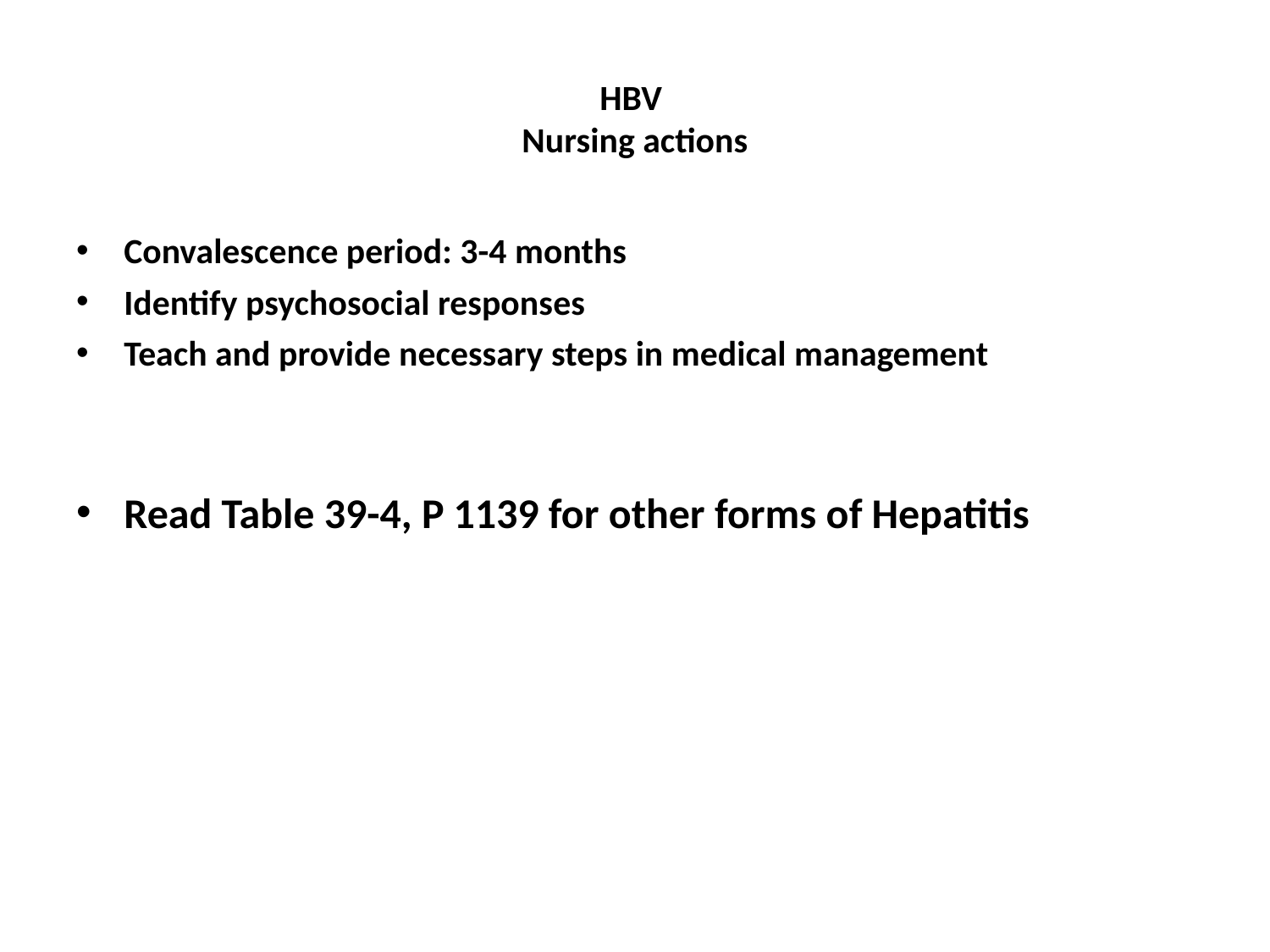

# HBV Nursing actions
Convalescence period: 3-4 months
Identify psychosocial responses
Teach and provide necessary steps in medical management

Read Table 39-4, P 1139 for other forms of Hepatitis